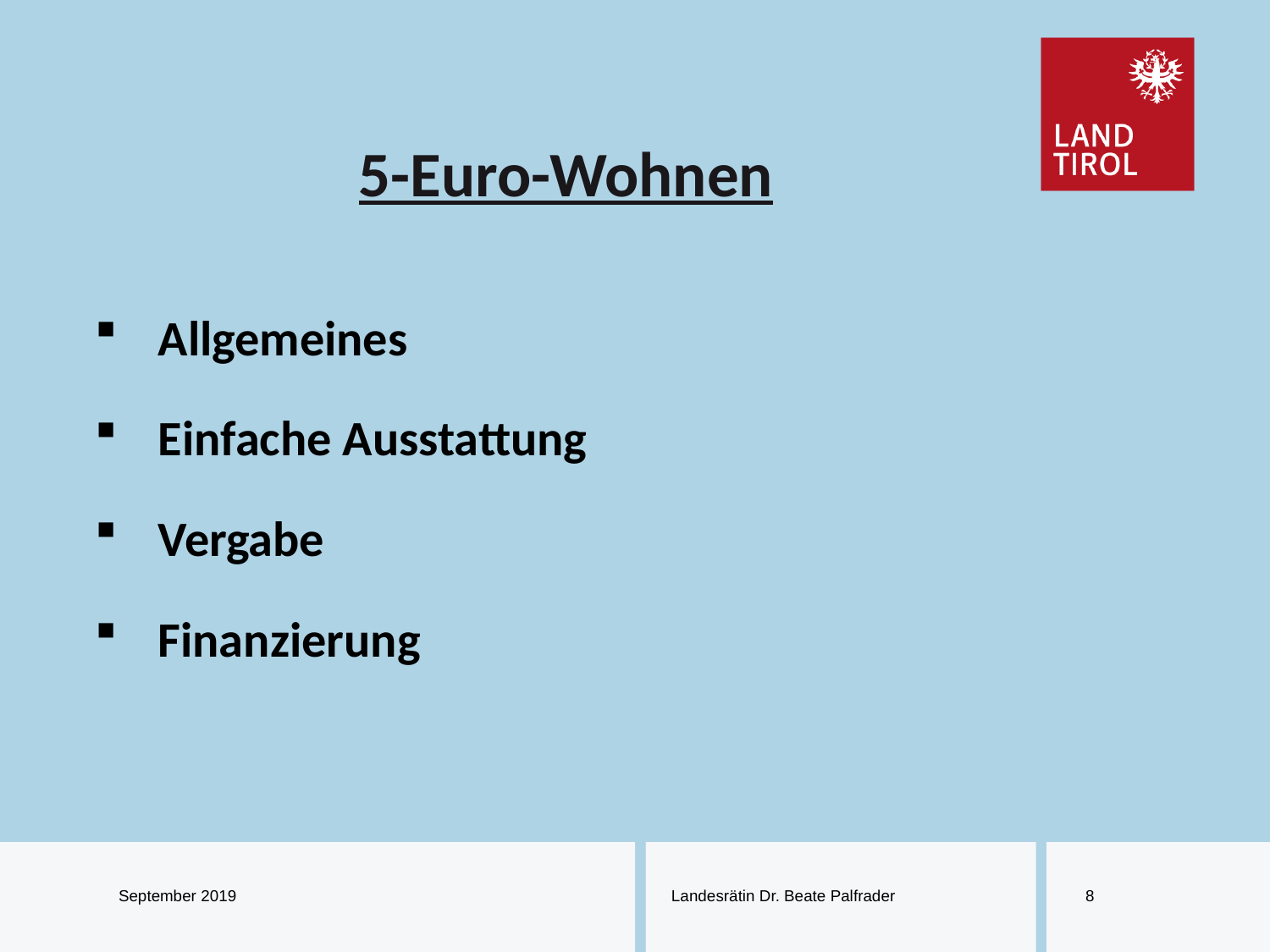

# 5-Euro-Wohnen
Allgemeines
Einfache Ausstattung
Vergabe
Finanzierung

September 2019
Landesrätin Dr. Beate Palfrader
8